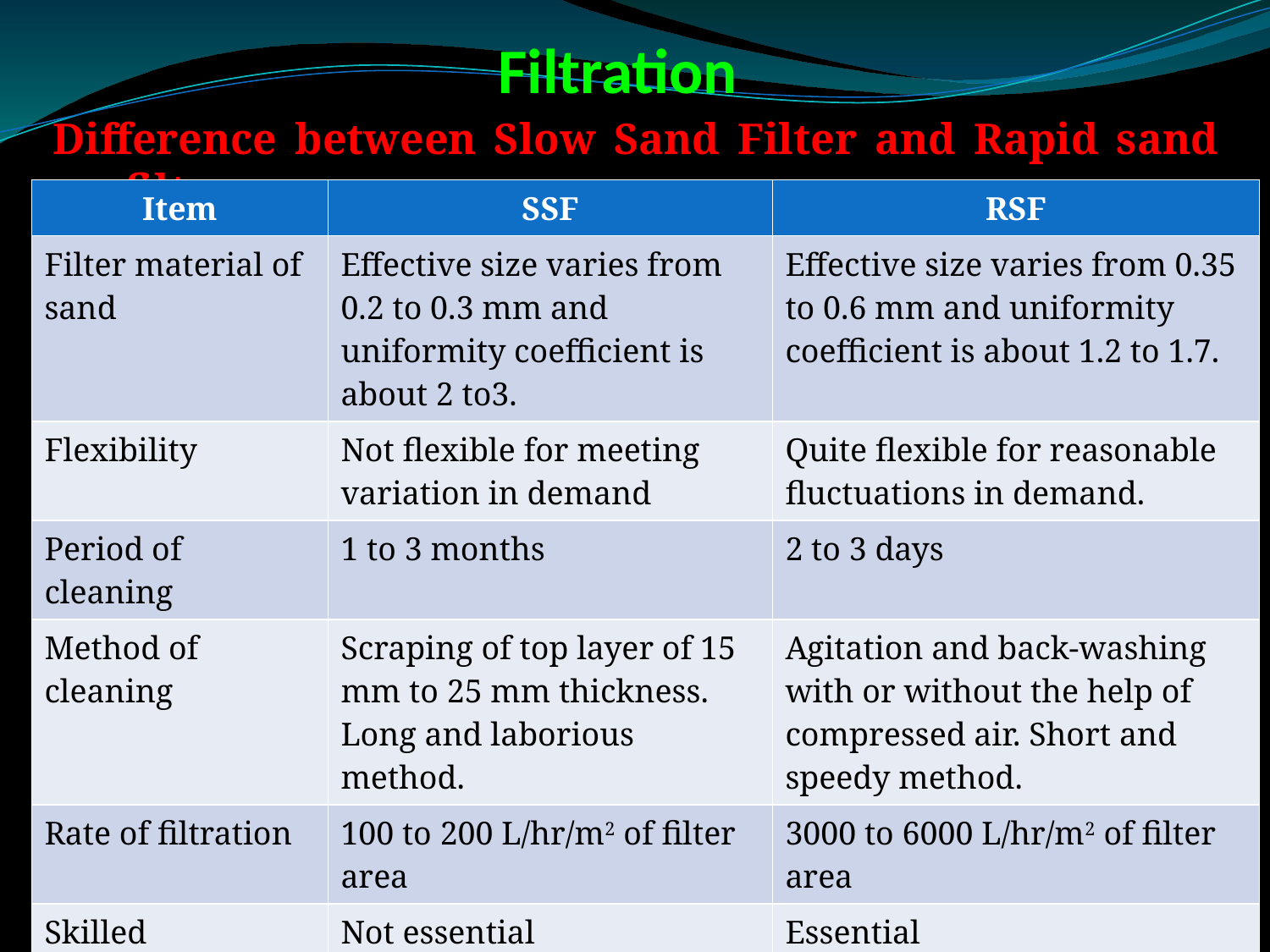

# Filtration
Difference between Slow Sand Filter and Rapid sand filter:
| Item | SSF | RSF |
| --- | --- | --- |
| Filter material of sand | Effective size varies from 0.2 to 0.3 mm and uniformity coefficient is about 2 to3. | Effective size varies from 0.35 to 0.6 mm and uniformity coefficient is about 1.2 to 1.7. |
| Flexibility | Not flexible for meeting variation in demand | Quite flexible for reasonable fluctuations in demand. |
| Period of cleaning | 1 to 3 months | 2 to 3 days |
| Method of cleaning | Scraping of top layer of 15 mm to 25 mm thickness. Long and laborious method. | Agitation and back-washing with or without the help of compressed air. Short and speedy method. |
| Rate of filtration | 100 to 200 L/hr/m2 of filter area | 3000 to 6000 L/hr/m2 of filter area |
| Skilled supervision | Not essential | Essential |
| Suitability | Suitable for small towns/villages where land is cheap. | Suitable for big cities where land is high and demand of water is considerable. |